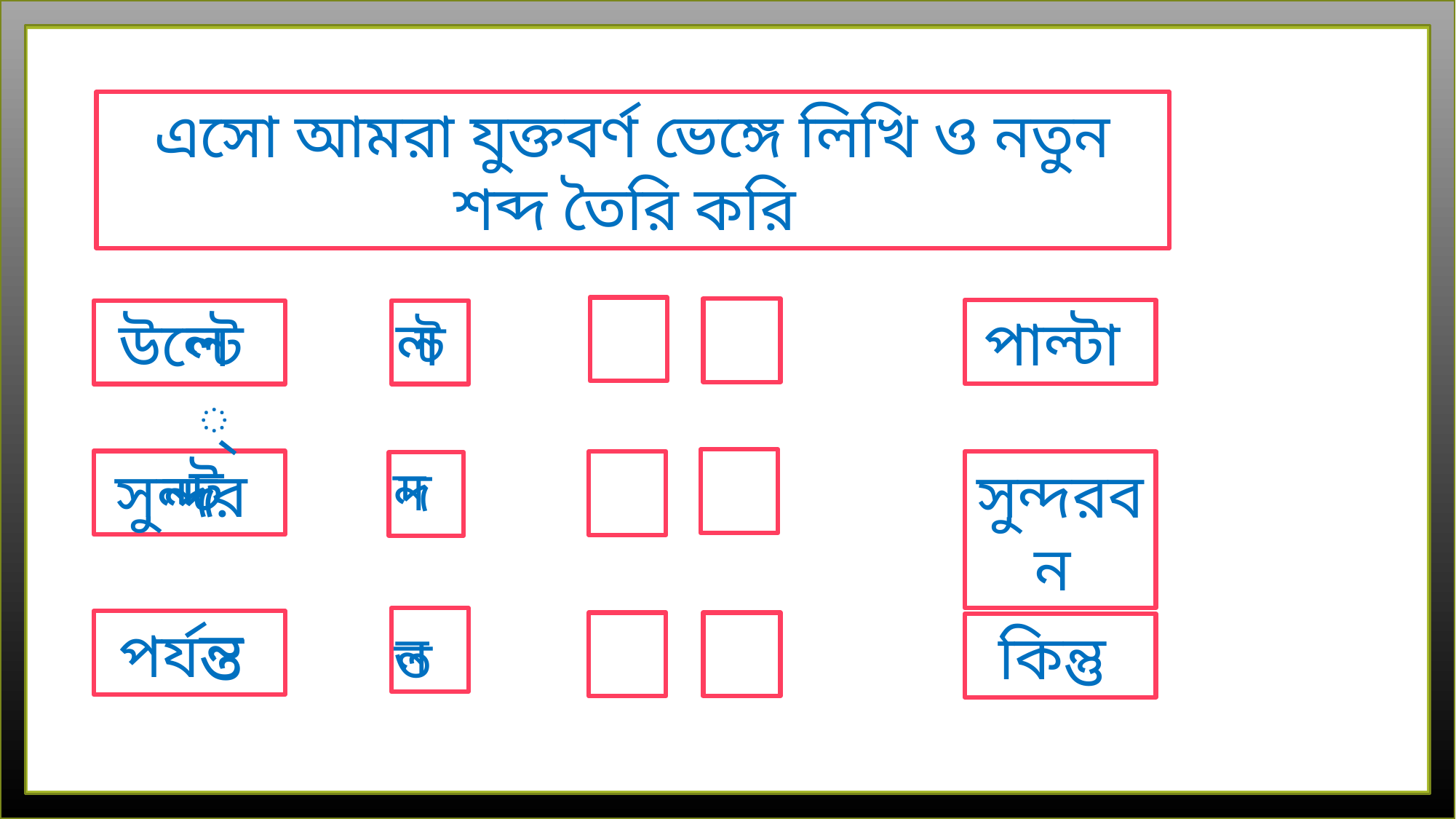

এসো আমরা যুক্তবর্ণ ভেঙ্গে লিখি ও নতুন শব্দ তৈরি করি

ল
পাল্টা
উল্টে
ল্ট

ট

সুন্দর
ন
ন্দ
দ

সুন্দরবন

ন্ত
পর্যন্ত

কিন্তু
ন
ত